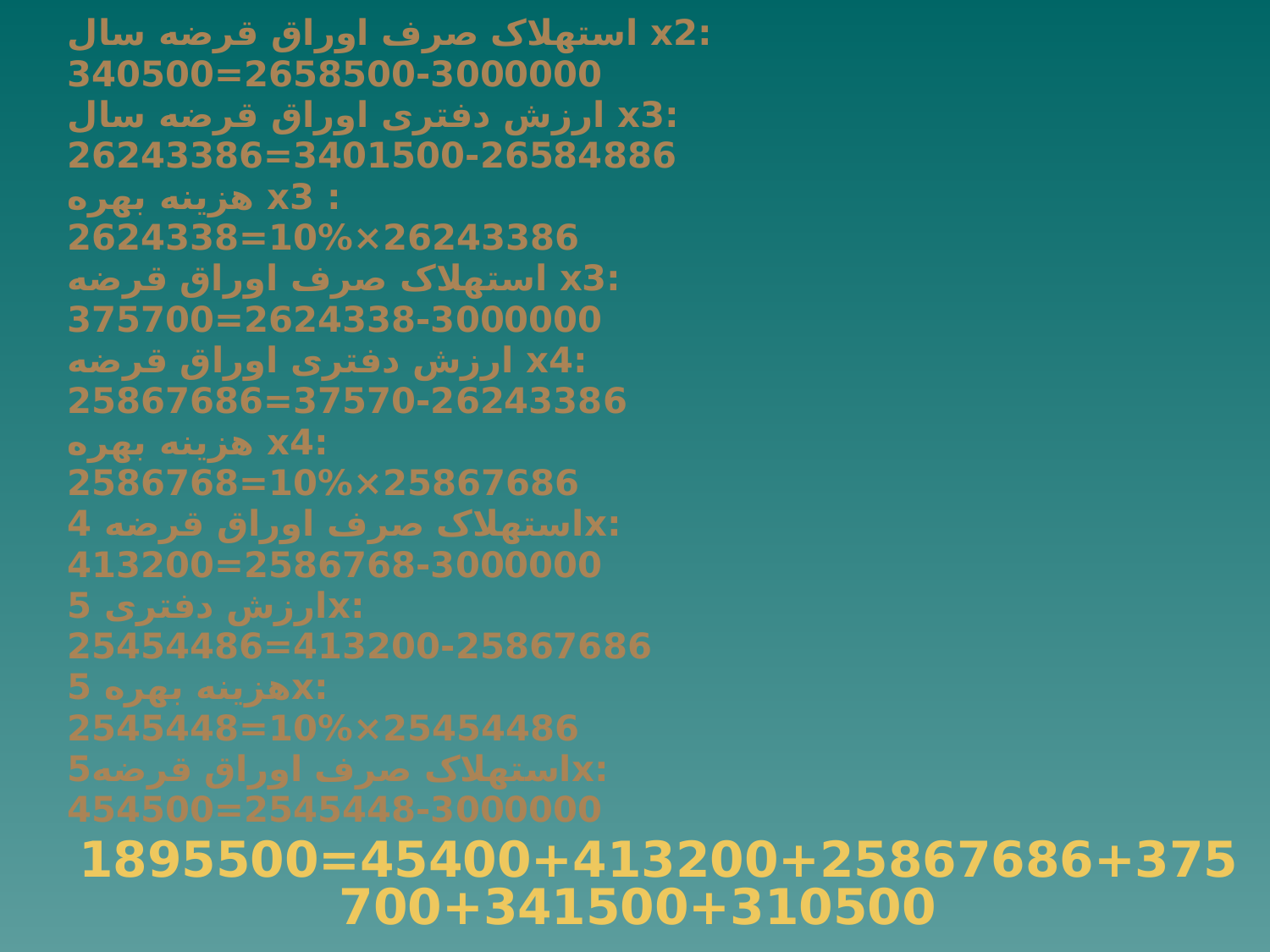

استهلاک صرف اوراق قرضه سال x2:
340500=2658500-3000000
ارزش دفتری اوراق قرضه سال x3:
26243386=3401500-26584886
هزینه بهره x3 :
2624338=10%×26243386
استهلاک صرف اوراق قرضه x3:
375700=2624338-3000000
ارزش دفتری اوراق قرضه x4:
25867686=37570-26243386
هزینه بهره x4:
2586768=10%×25867686
استهلاک صرف اوراق قرضه 4x:
413200=2586768-3000000
ارزش دفتری 5x:
25454486=413200-25867686
هزینه بهره 5x:
2545448=10%×25454486
استهلاک صرف اوراق قرضه5x:
454500=2545448-3000000
1895500=45400+413200+25867686+375700+341500+310500